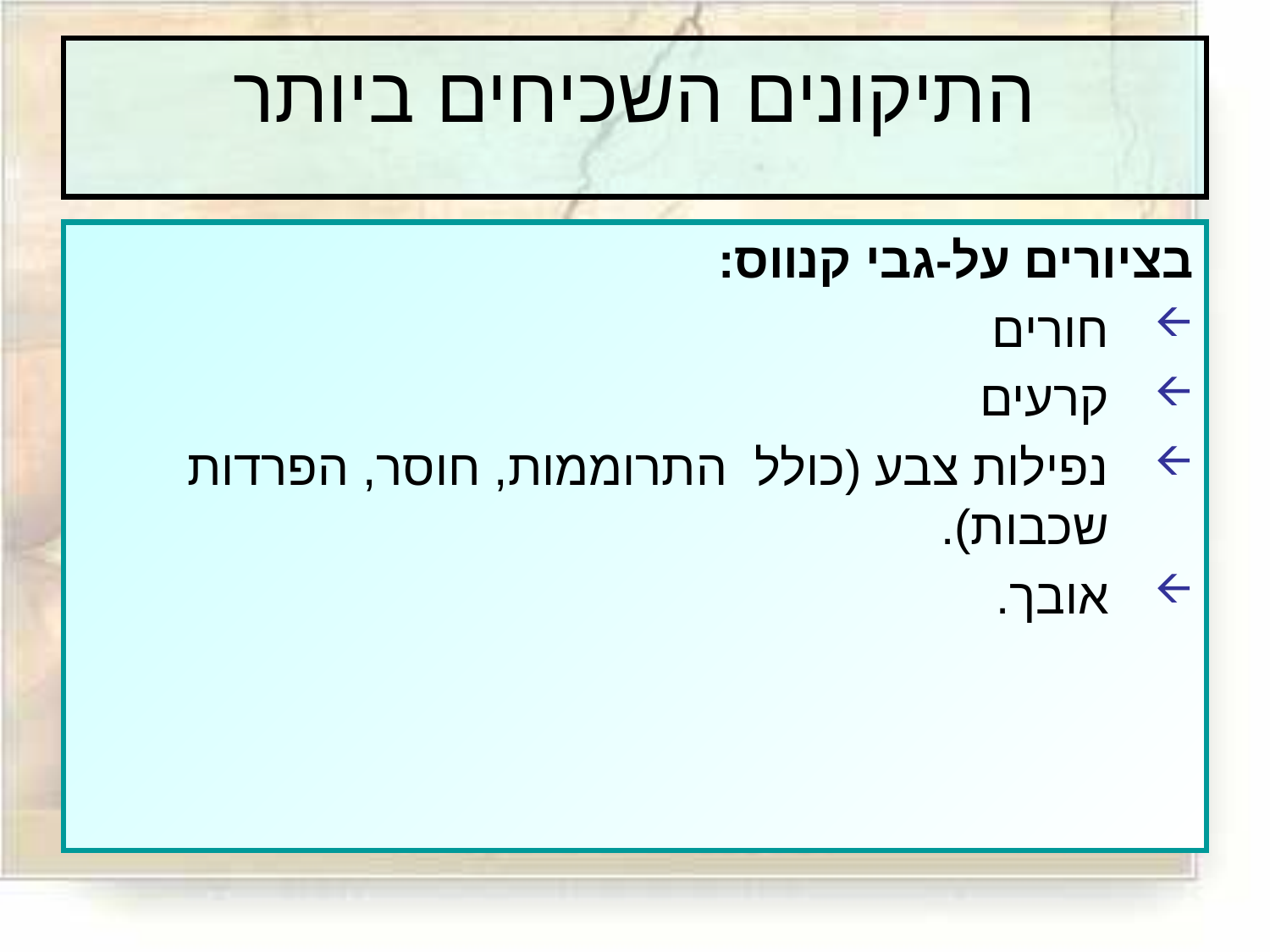

# התיקונים השכיחים ביותר
יצירות על-גבי נייר:
עובש
צריבה
קרעים
שינויי צבע
כתמי מים
חורי חרקים
בציורים על-גבי קנווס:
חורים
קרעים
נפילות צבע (כולל  התרוממות, חוסר, הפרדות שכבות).
אובך.